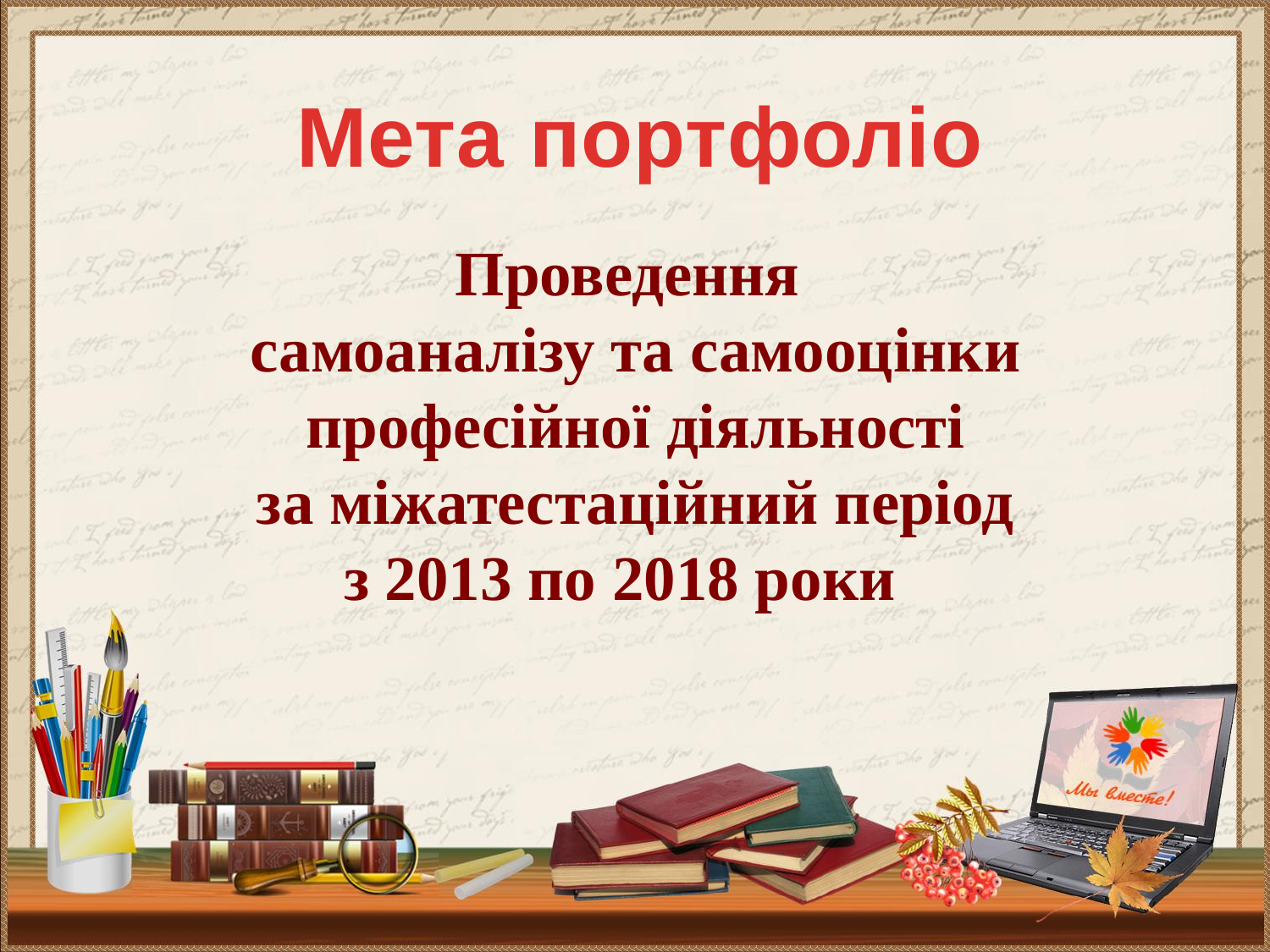

Мета портфоліо
Проведення
 самоаналізу та самооцінки
 професійної діяльності
 за міжатестаційний період
з 2013 по 2018 роки